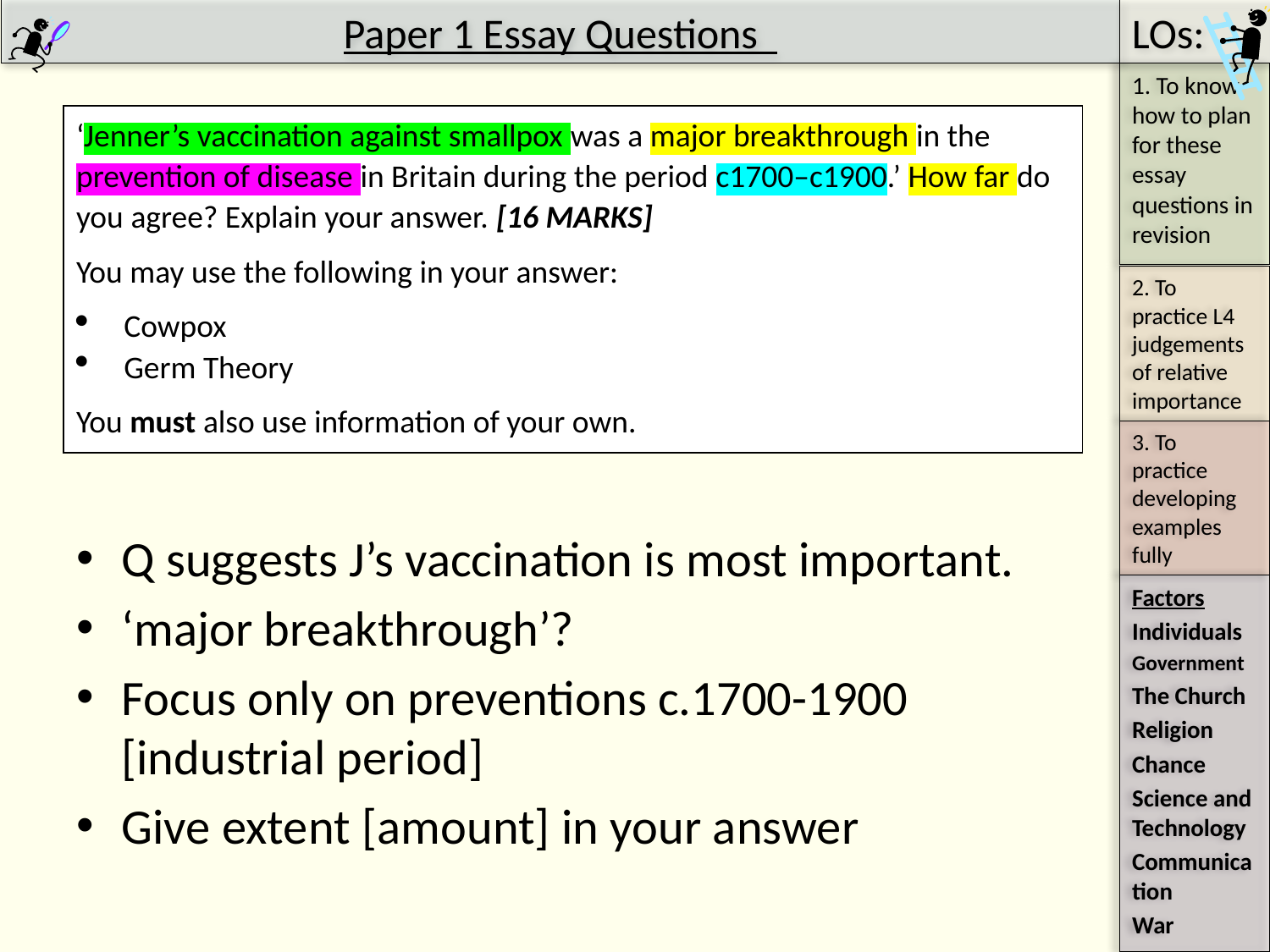

#
‘Jenner’s vaccination against smallpox was a major breakthrough in the prevention of disease in Britain during the period c1700–c1900.’ How far do you agree? Explain your answer. [16 MARKS]
You may use the following in your answer:
Cowpox
Germ Theory
You must also use information of your own.
Q suggests J’s vaccination is most important.
‘major breakthrough’?
Focus only on preventions c.1700-1900 [industrial period]
Give extent [amount] in your answer